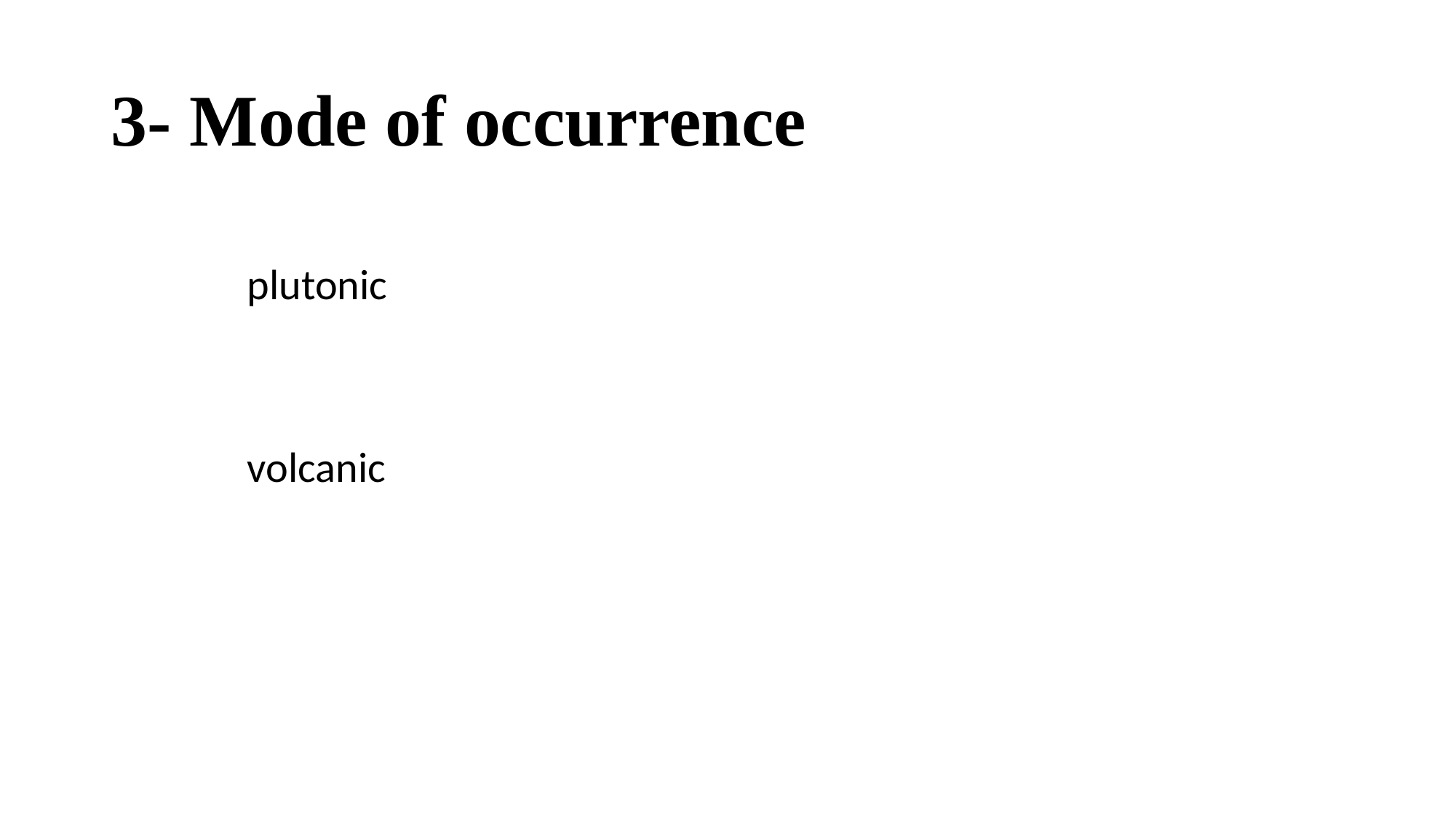

# 3- Mode of occurrence

plutonic

volcanic